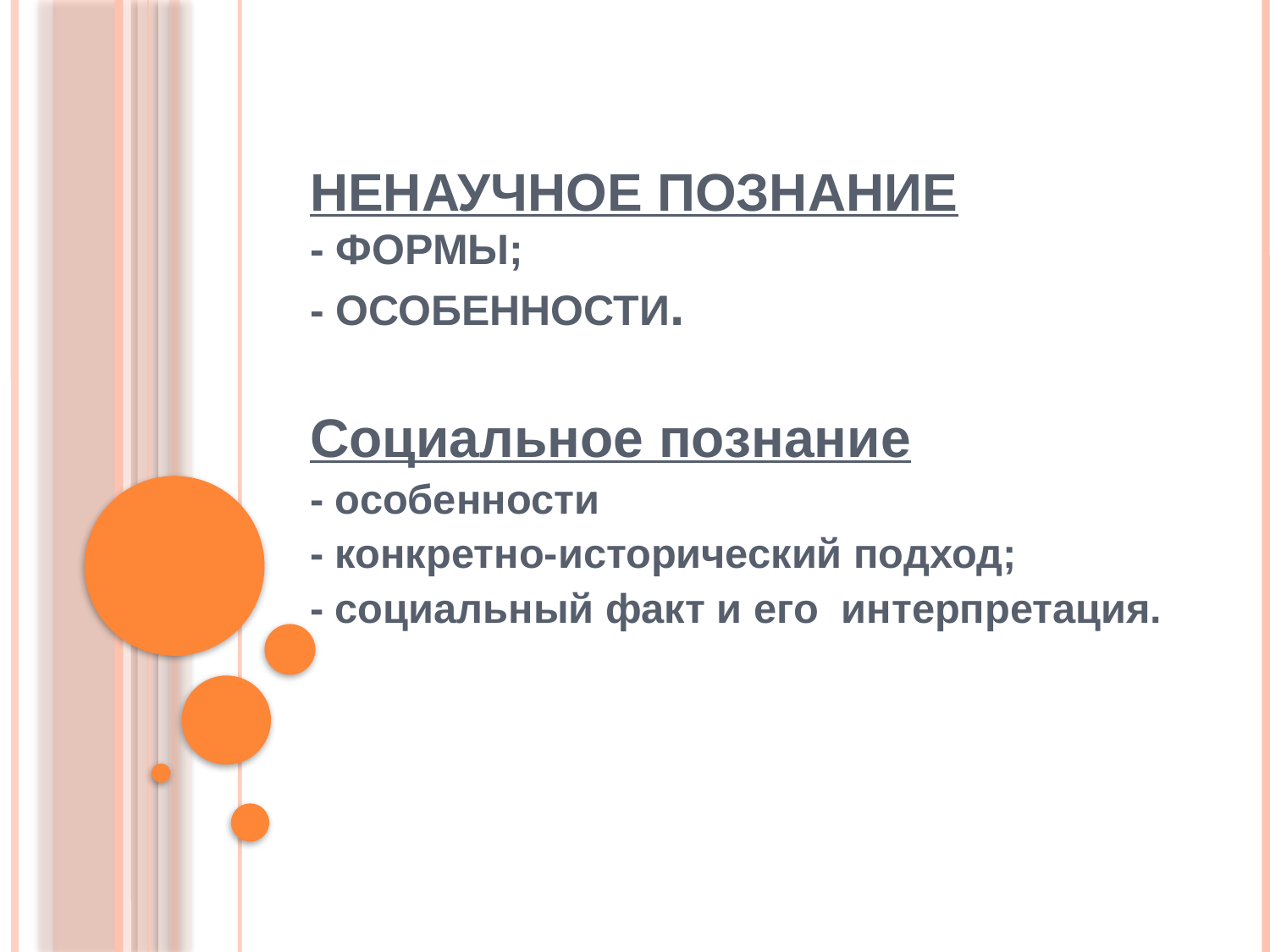

# Ненаучное познание - формы; - особенности.
Социальное познание
- особенности
- конкретно-исторический подход;
- социальный факт и его  интерпретация.